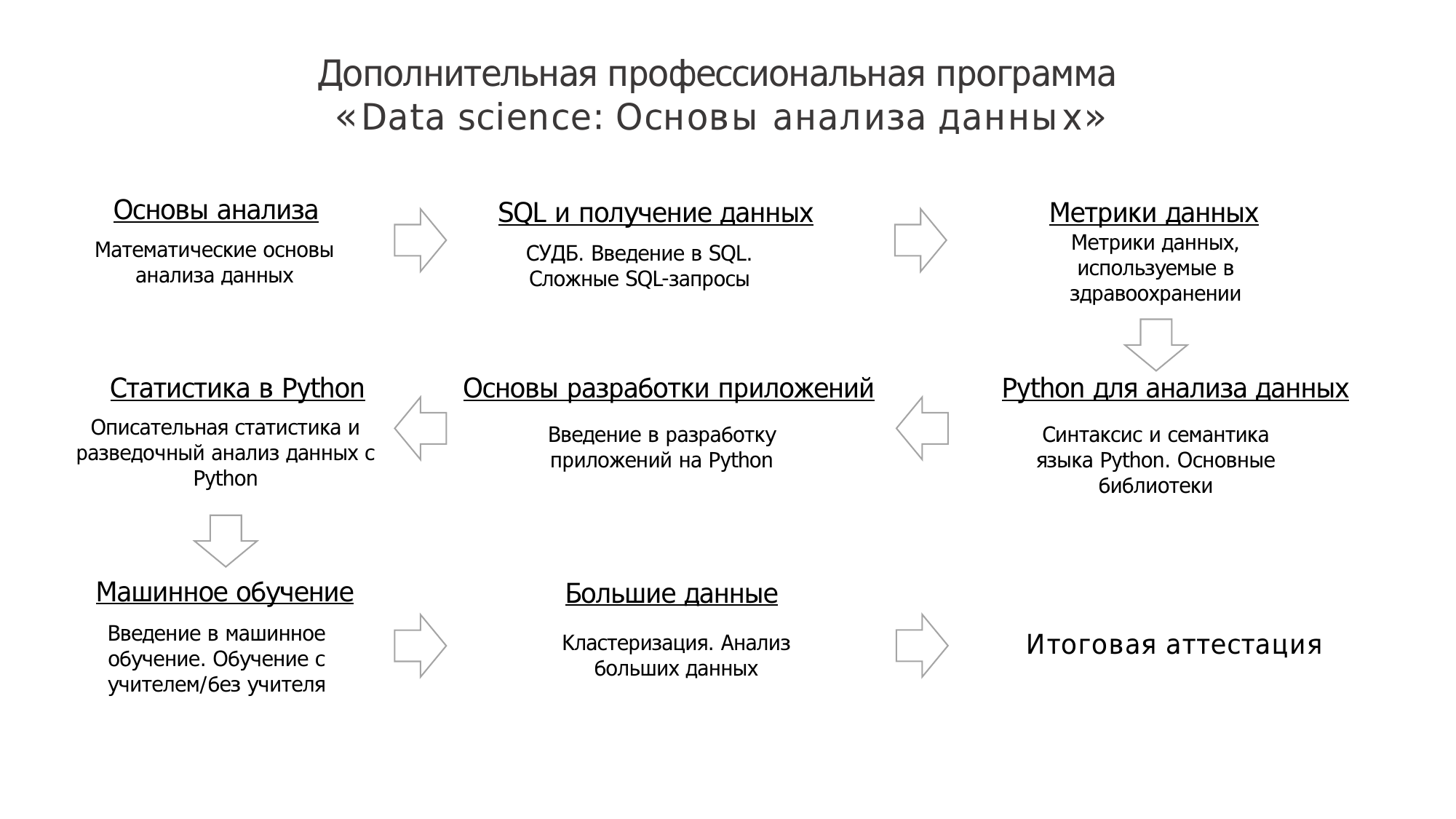

Дополнительная профессиональная программа
«Data science: Основы анализа данных»
Основы анализа
SQL и получение данных
Метрики данных

Метрики данных, используемые в здравоохранении
Математические основы анализа данных
СУДБ. Введение в SQL. Сложные SQL-запросы

Статистика в Python
Основы разработки приложений
Python для анализа данных

Описательная статистика и разведочный анализ данных с Python
Введение в разработку приложений на Python
Синтаксис и семантика языка Python. Основные библиотеки

Машинное обучение
Большие данные

Введение в машинное обучение. Обучение с учителем/без учителя

Итоговая аттестация
Кластеризация. Анализ больших данных